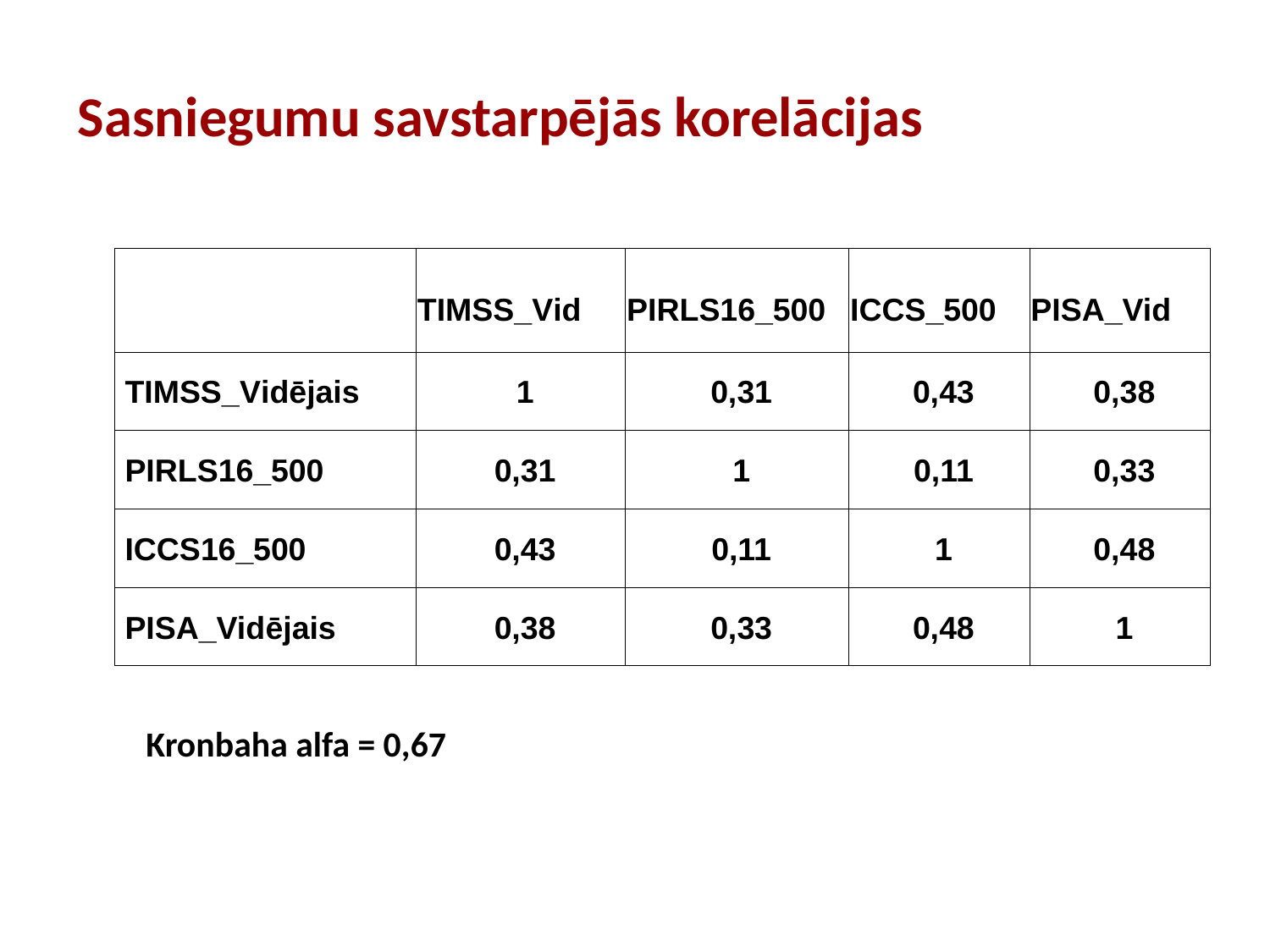

# Sasniegumu savstarpējās korelācijas
|  | TIMSS\_Vid | PIRLS16\_500 | ICCS\_500 | PISA\_Vid |
| --- | --- | --- | --- | --- |
| TIMSS\_Vidējais | 1 | 0,31 | 0,43 | 0,38 |
| PIRLS16\_500 | 0,31 | 1 | 0,11 | 0,33 |
| ICCS16\_500 | 0,43 | 0,11 | 1 | 0,48 |
| PISA\_Vidējais | 0,38 | 0,33 | 0,48 | 1 |
Kronbaha alfa = 0,67